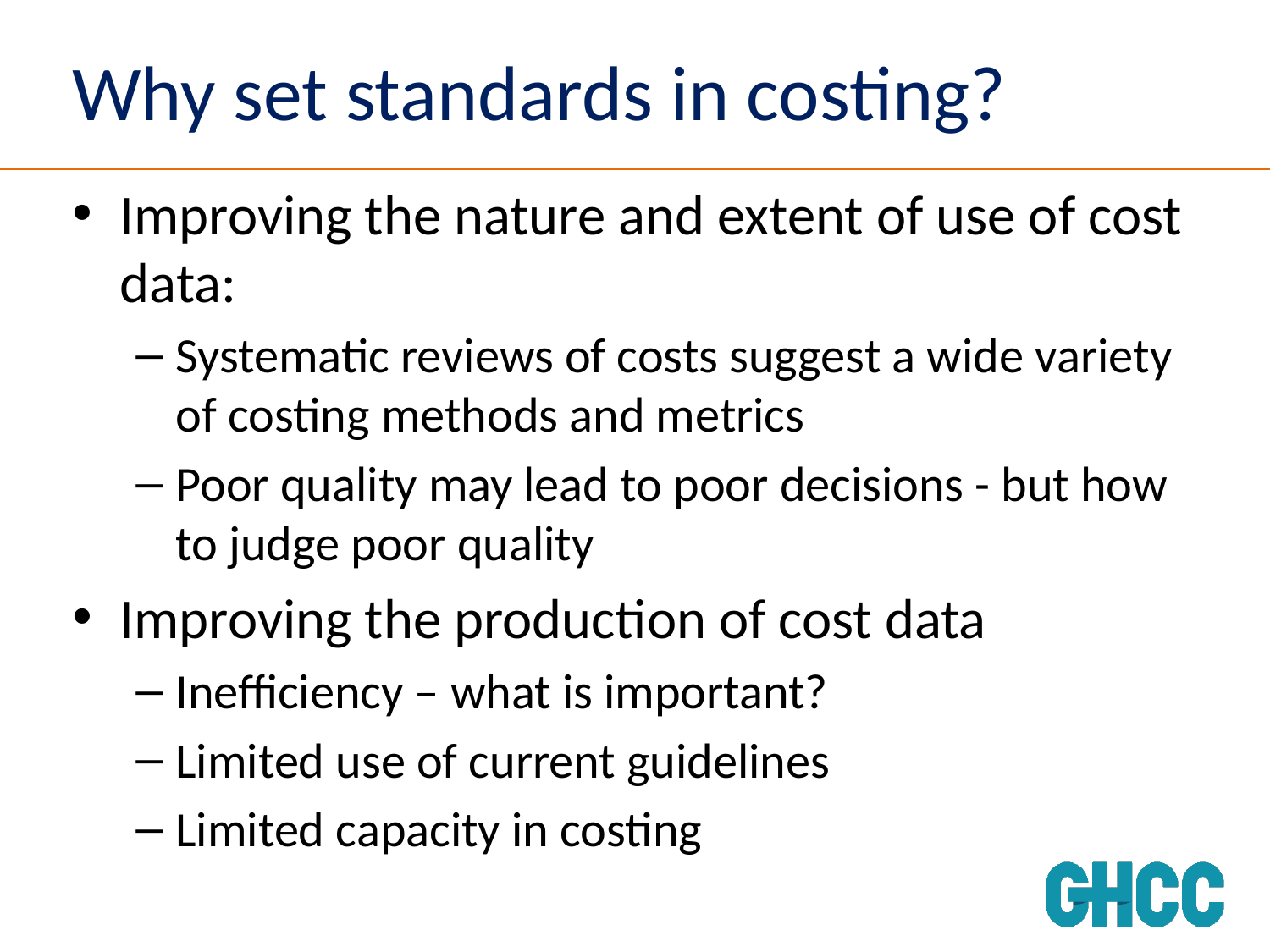

# Why set standards in costing?
Improving the nature and extent of use of cost data:
Systematic reviews of costs suggest a wide variety of costing methods and metrics
Poor quality may lead to poor decisions - but how to judge poor quality
Improving the production of cost data
Inefficiency – what is important?
Limited use of current guidelines
Limited capacity in costing